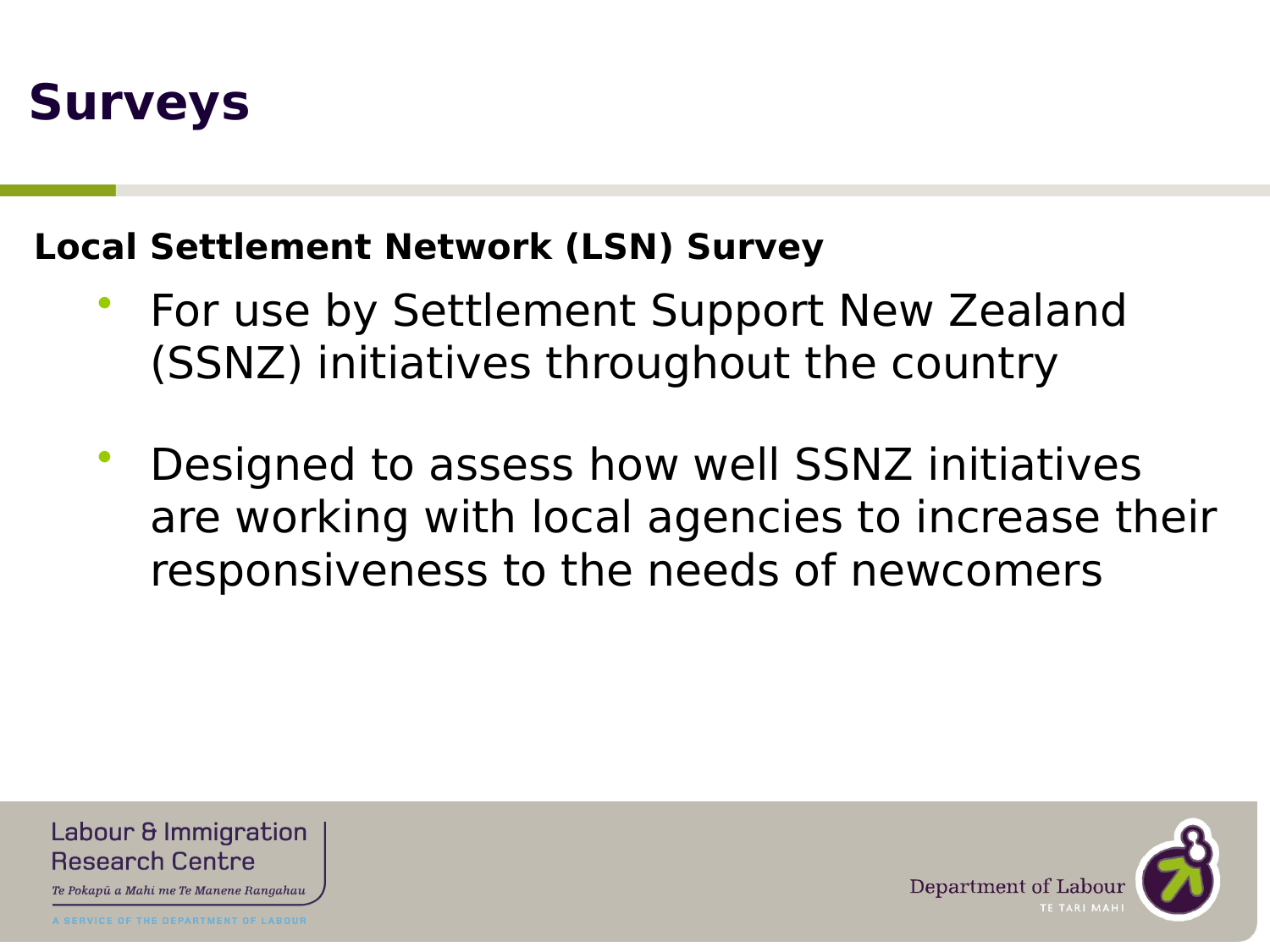

# Surveys
Local Settlement Network (LSN) Survey
For use by Settlement Support New Zealand (SSNZ) initiatives throughout the country

Designed to assess how well SSNZ initiatives are working with local agencies to increase their responsiveness to the needs of newcomers